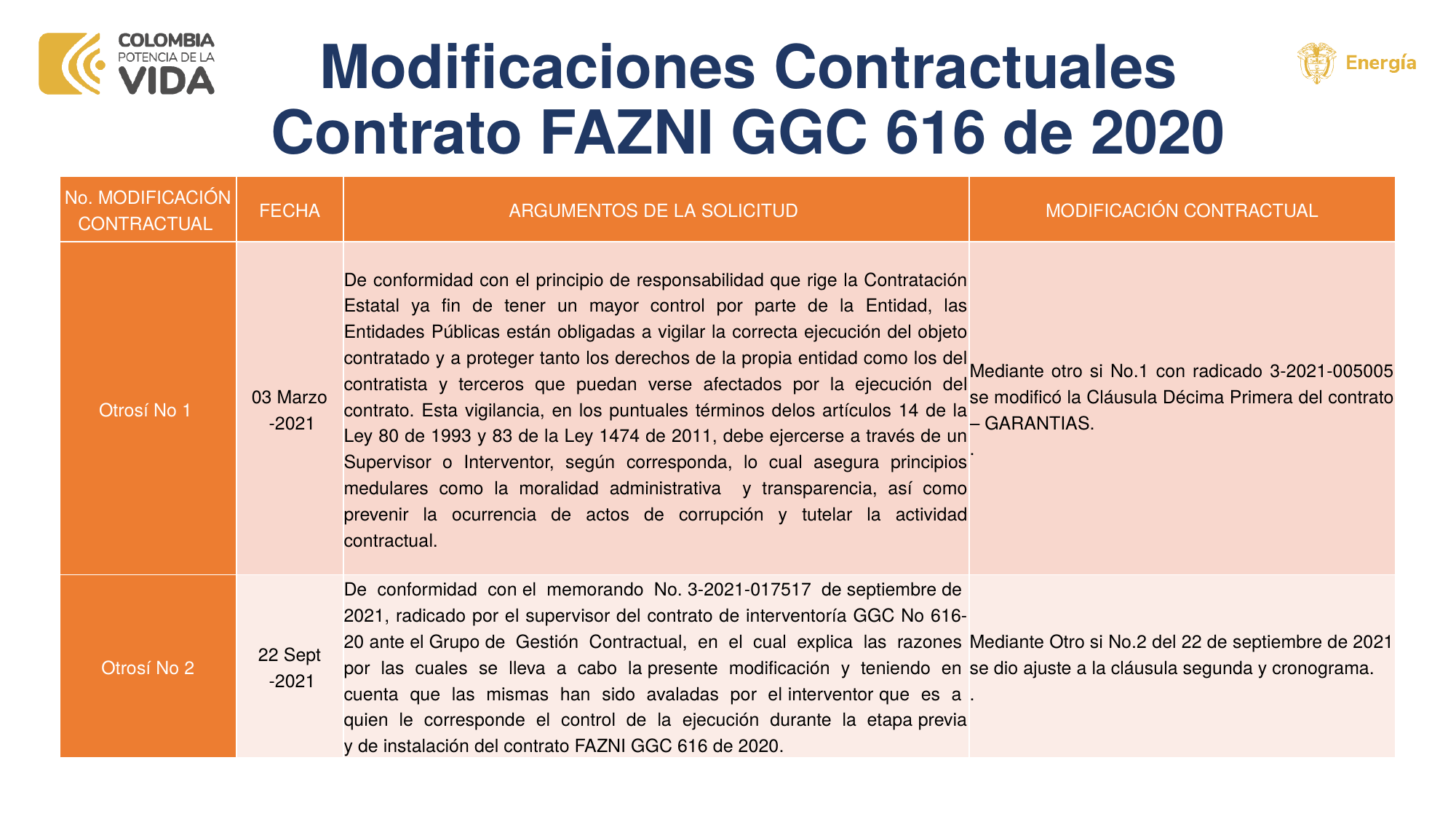

# Modificaciones Contractuales Contrato FAZNI GGC 616 de 2020
| No. MODIFICACIÓN CONTRACTUAL | FECHA | ARGUMENTOS DE LA SOLICITUD | MODIFICACIÓN CONTRACTUAL |
| --- | --- | --- | --- |
| Otrosí No 1 | 03 Marzo -2021 | De conformidad con el principio de responsabilidad que rige la Contratación Estatal ya fin de tener un mayor control por parte de la Entidad, las Entidades Públicas están obligadas a vigilar la correcta ejecución del objeto contratado y a proteger tanto los derechos de la propia entidad como los del contratista y terceros que puedan verse afectados por la ejecución del contrato. Esta vigilancia, en los puntuales términos delos artículos 14 de la Ley 80 de 1993 y 83 de la Ley 1474 de 2011, debe ejercerse a través de un Supervisor o Interventor, según corresponda, lo cual asegura principios medulares como la moralidad administrativa y transparencia, así como prevenir la ocurrencia de actos de corrupción y tutelar la actividad contractual. | Mediante otro si No.1 con radicado 3-2021-005005 se modificó la Cláusula Décima Primera del contrato – GARANTIAS. . |
| Otrosí No 2 | 22 Sept -2021 | De conformidad con el memorando No. 3-2021-017517 de septiembre de 2021, radicado por el supervisor del contrato de interventoría GGC No 616-20 ante el Grupo de Gestión Contractual, en el cual explica las razones por las cuales se lleva a cabo la presente modificación y teniendo en cuenta que las mismas han sido avaladas por el interventor que es a quien le corresponde el control de la ejecución durante la etapa previa y de instalación del contrato FAZNI GGC 616 de 2020. | Mediante Otro si No.2 del 22 de septiembre de 2021 se dio ajuste a la cláusula segunda y cronograma. . |